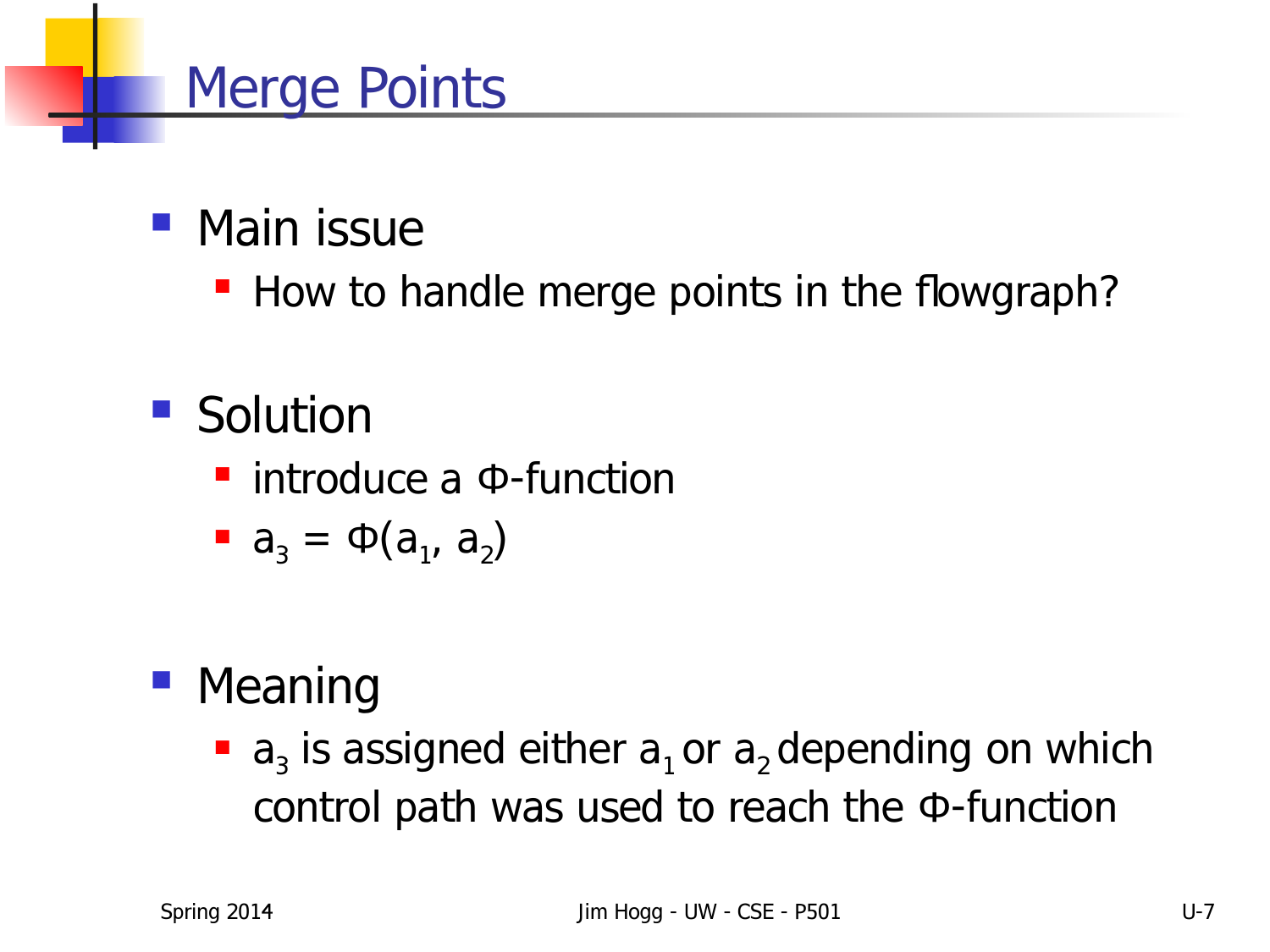

# Merge Points
Main issue
How to handle merge points in the flowgraph?

Solution
introduce a Φ-function
a3 = Φ(a1, a2)

Meaning
a3 is assigned either a1 or a2 depending on which control path was used to reach the Φ-function
Spring 2014
Jim Hogg - UW - CSE - P501
U-7